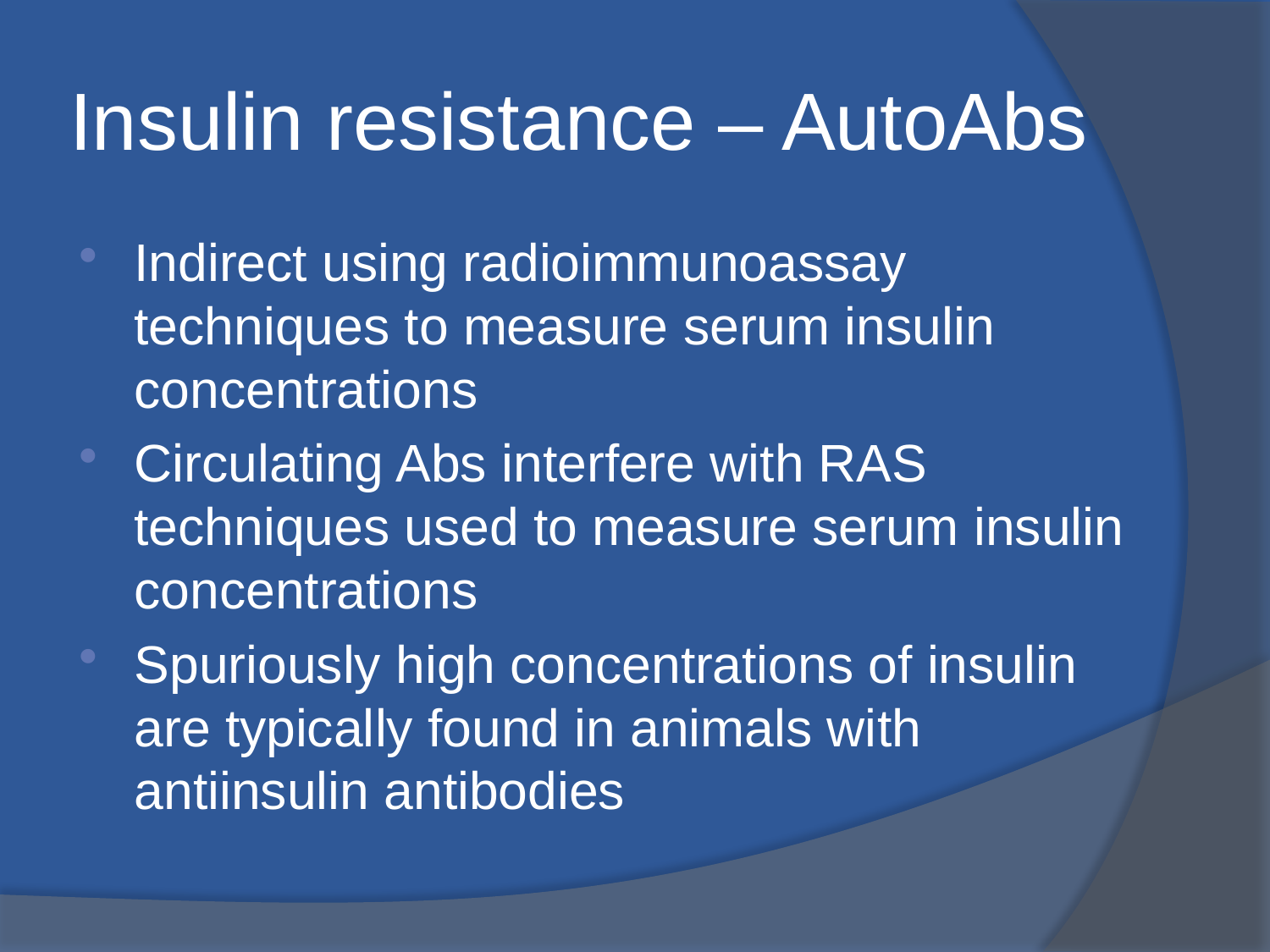

# Insulin resistance – AutoAbs
Indirect using radioimmunoassay techniques to measure serum insulin concentrations
Circulating Abs interfere with RAS techniques used to measure serum insulin concentrations
Spuriously high concentrations of insulin are typically found in animals with antiinsulin antibodies